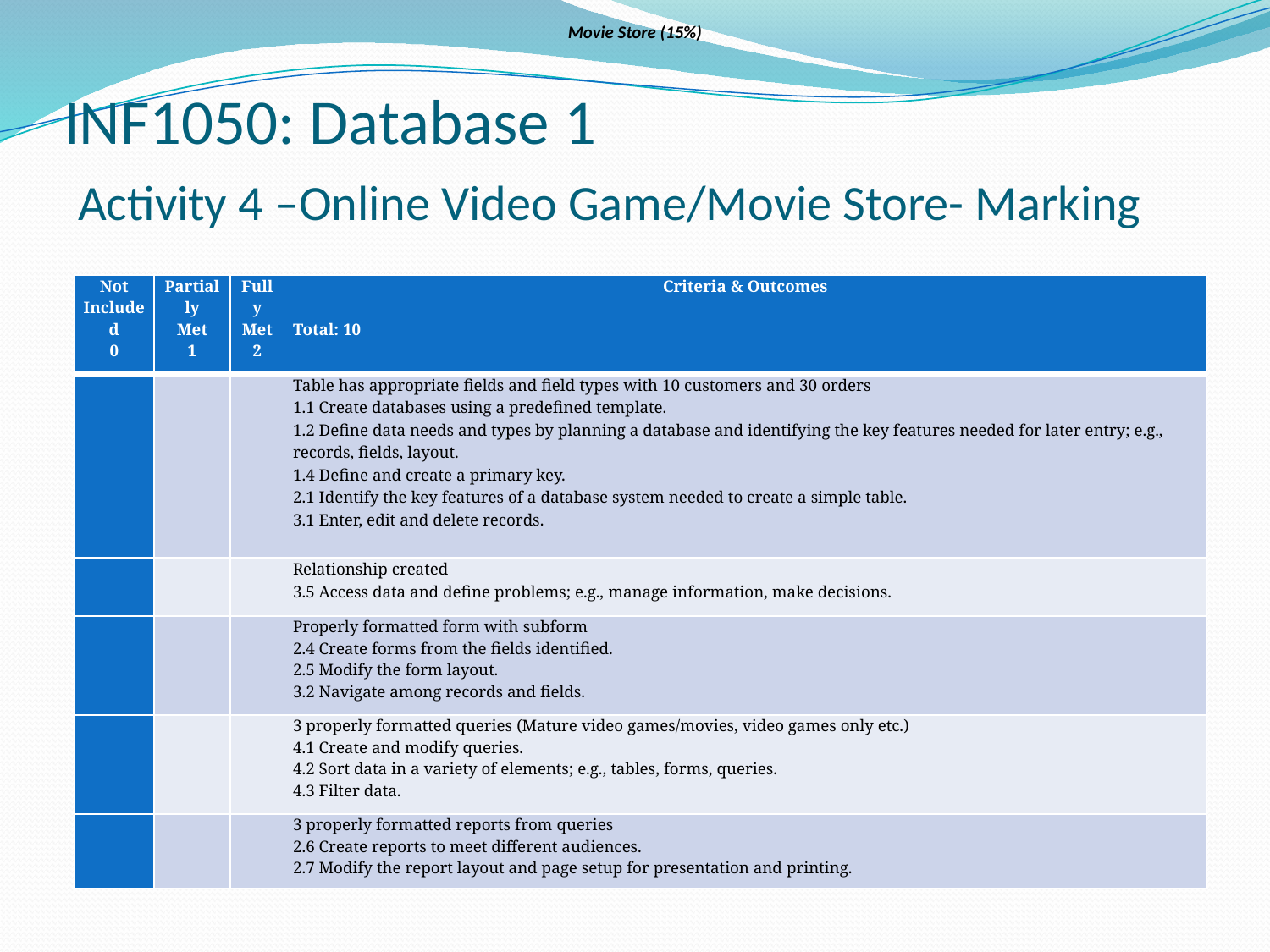

Movie Store (15%)
# INF1050: Database 1 Activity 4 –Online Video Game/Movie Store- Marking
| Not Included 0 | Partially Met 1 | Fully Met 2 | Criteria & Outcomes   Total: 10 |
| --- | --- | --- | --- |
|  |  |  | Table has appropriate fields and field types with 10 customers and 30 orders 1.1 Create databases using a predefined template. 1.2 Define data needs and types by planning a database and identifying the key features needed for later entry; e.g., records, fields, layout. 1.4 Define and create a primary key. 2.1 Identify the key features of a database system needed to create a simple table. 3.1 Enter, edit and delete records. |
|  |  |  | Relationship created 3.5 Access data and define problems; e.g., manage information, make decisions. |
|  |  |  | Properly formatted form with subform 2.4 Create forms from the fields identified. 2.5 Modify the form layout. 3.2 Navigate among records and fields. |
|  |  |  | 3 properly formatted queries (Mature video games/movies, video games only etc.) 4.1 Create and modify queries. 4.2 Sort data in a variety of elements; e.g., tables, forms, queries. 4.3 Filter data. |
|  |  |  | 3 properly formatted reports from queries 2.6 Create reports to meet different audiences. 2.7 Modify the report layout and page setup for presentation and printing. |